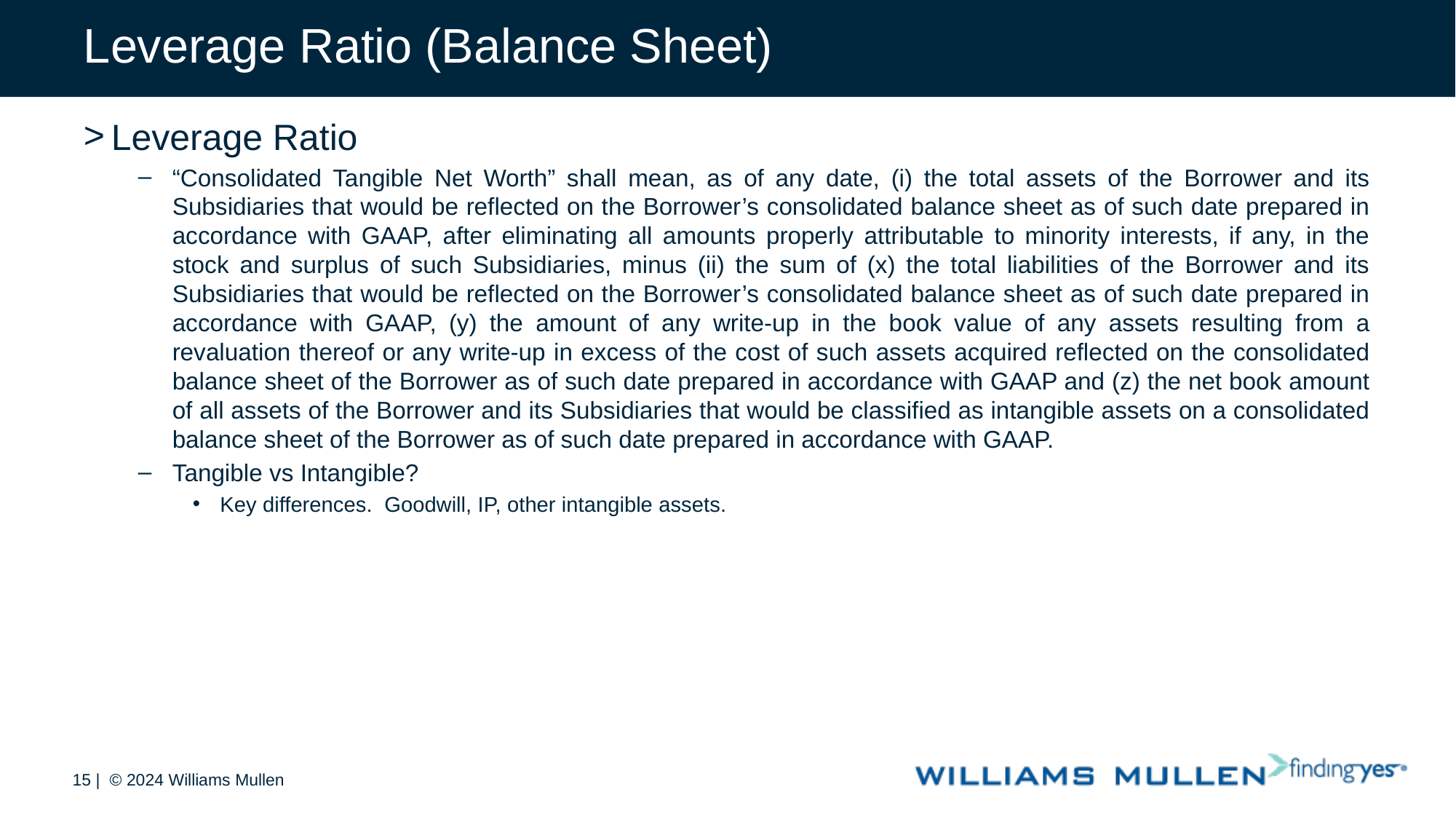

# Leverage Ratio (Balance Sheet)
Leverage Ratio
“Consolidated Tangible Net Worth” shall mean, as of any date, (i) the total assets of the Borrower and its Subsidiaries that would be reflected on the Borrower’s consolidated balance sheet as of such date prepared in accordance with GAAP, after eliminating all amounts properly attributable to minority interests, if any, in the stock and surplus of such Subsidiaries, minus (ii) the sum of (x) the total liabilities of the Borrower and its Subsidiaries that would be reflected on the Borrower’s consolidated balance sheet as of such date prepared in accordance with GAAP, (y) the amount of any write-up in the book value of any assets resulting from a revaluation thereof or any write-up in excess of the cost of such assets acquired reflected on the consolidated balance sheet of the Borrower as of such date prepared in accordance with GAAP and (z) the net book amount of all assets of the Borrower and its Subsidiaries that would be classified as intangible assets on a consolidated balance sheet of the Borrower as of such date prepared in accordance with GAAP.
Tangible vs Intangible?
Key differences.  Goodwill, IP, other intangible assets.